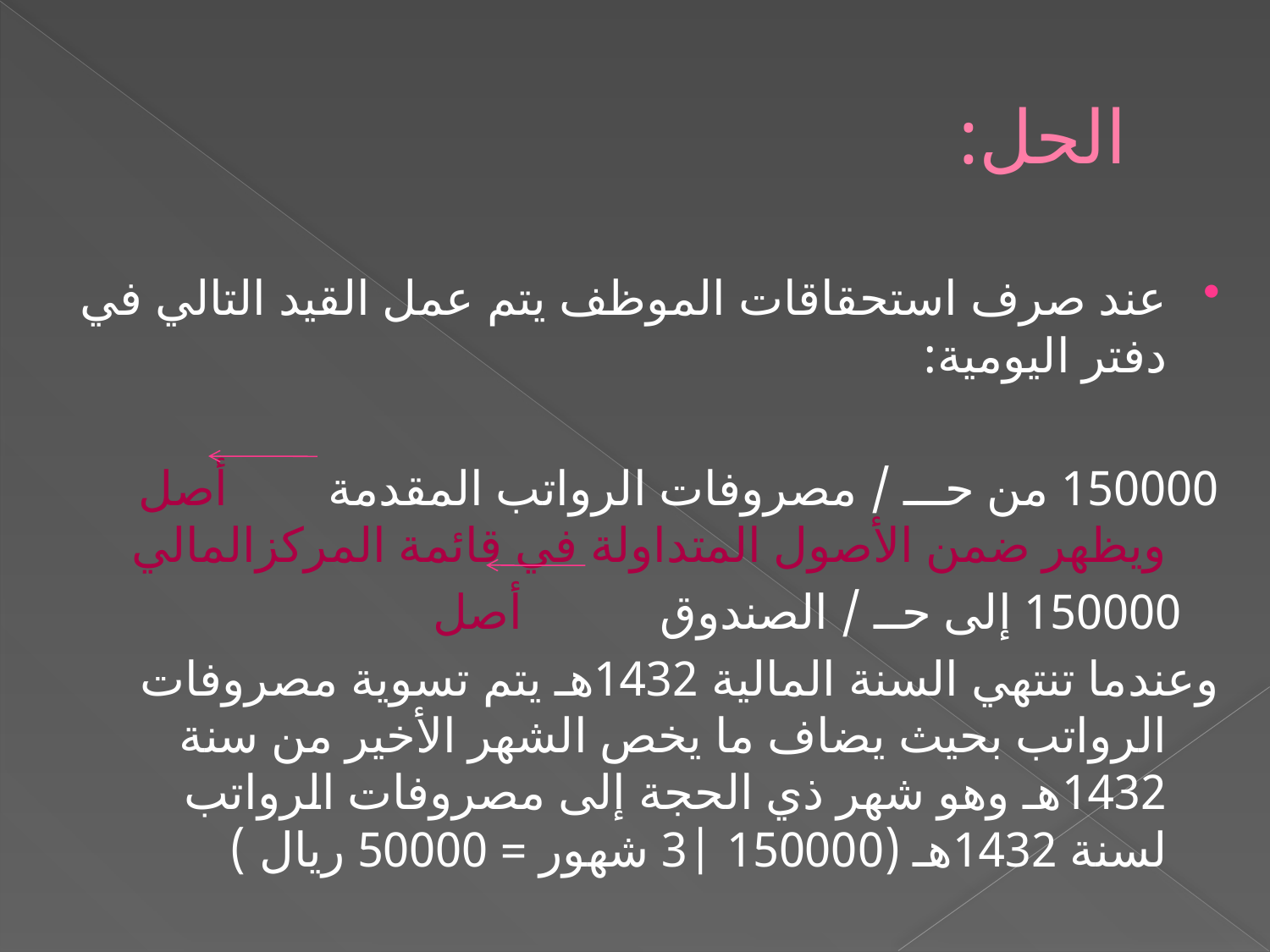

# الحل:
عند صرف استحقاقات الموظف يتم عمل القيد التالي في دفتر اليومية:

150000 من حـــ / مصروفات الرواتب المقدمة        أصل ويظهر ضمن الأصول المتداولة في قائمة المركزالمالي
   150000 إلى حــ / الصندوق           أصل
وعندما تنتهي السنة المالية 1432هـ يتم تسوية مصروفات الرواتب بحيث يضاف ما يخص الشهر الأخير من سنة 1432هـ وهو شهر ذي الحجة إلى مصروفات الرواتب لسنة 1432هـ (150000 |3 شهور = 50000 ريال )